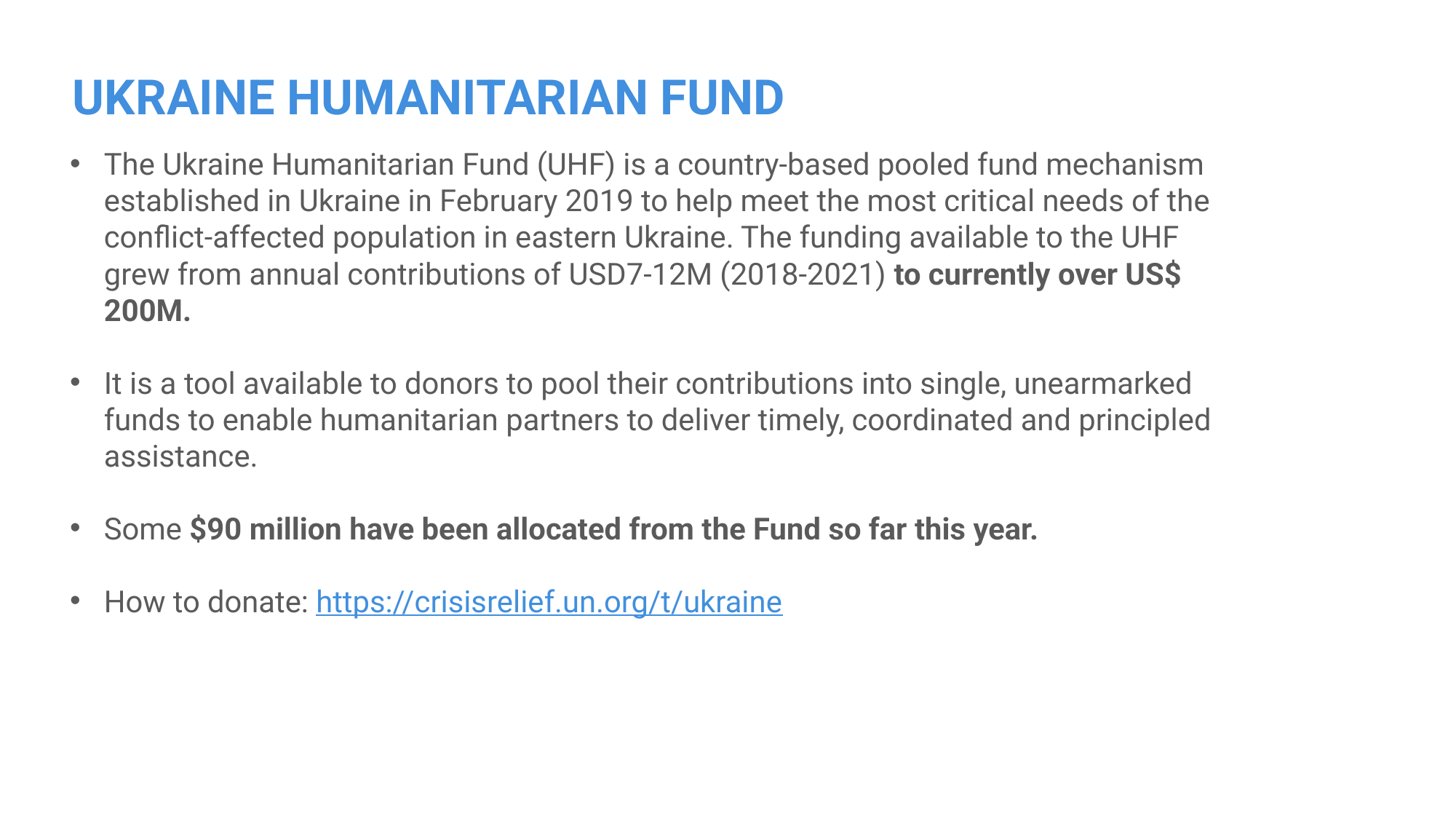

# UKRAINE HUMANITARIAN FUND
The Ukraine Humanitarian Fund (UHF) is a country-based pooled fund mechanism established in Ukraine in February 2019 to help meet the most critical needs of the conflict-affected population in eastern Ukraine. The funding available to the UHF grew from annual contributions of USD7-12M (2018-2021) to currently over US$ 200M.

It is a tool available to donors to pool their contributions into single, unearmarked funds to enable humanitarian partners to deliver timely, coordinated and principled assistance.

Some $90 million have been allocated from the Fund so far this year.

How to donate: https://crisisrelief.un.org/t/ukraine